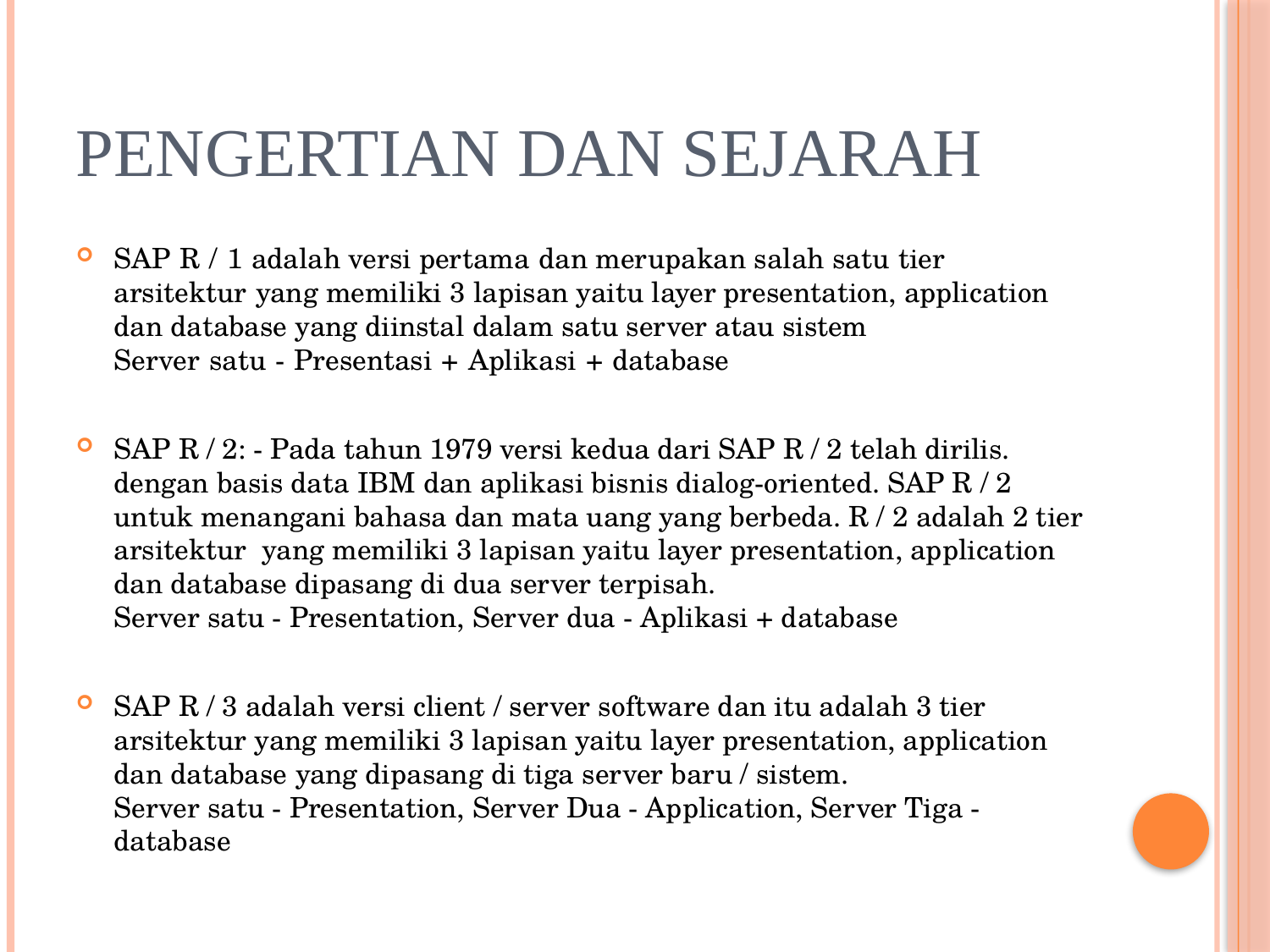

# Pengertian dan Sejarah

SAP R / 1 adalah versi pertama dan merupakan salah satu tier arsitektur yang memiliki 3 lapisan yaitu layer presentation, application dan database yang diinstal dalam satu server atau sistem
Server satu - Presentasi + Aplikasi + database

SAP R / 2: - Pada tahun 1979 versi kedua dari SAP R / 2 telah dirilis. dengan basis data IBM dan aplikasi bisnis dialog-oriented. SAP R / 2 untuk menangani bahasa dan mata uang yang berbeda. R / 2 adalah 2 tier arsitektur  yang memiliki 3 lapisan yaitu layer presentation, application dan database dipasang di dua server terpisah.
Server satu - Presentation, Server dua - Aplikasi + database

SAP R / 3 adalah versi client / server software dan itu adalah 3 tier arsitektur yang memiliki 3 lapisan yaitu layer presentation, application dan database yang dipasang di tiga server baru / sistem.
Server satu - Presentation, Server Dua - Application, Server Tiga - database